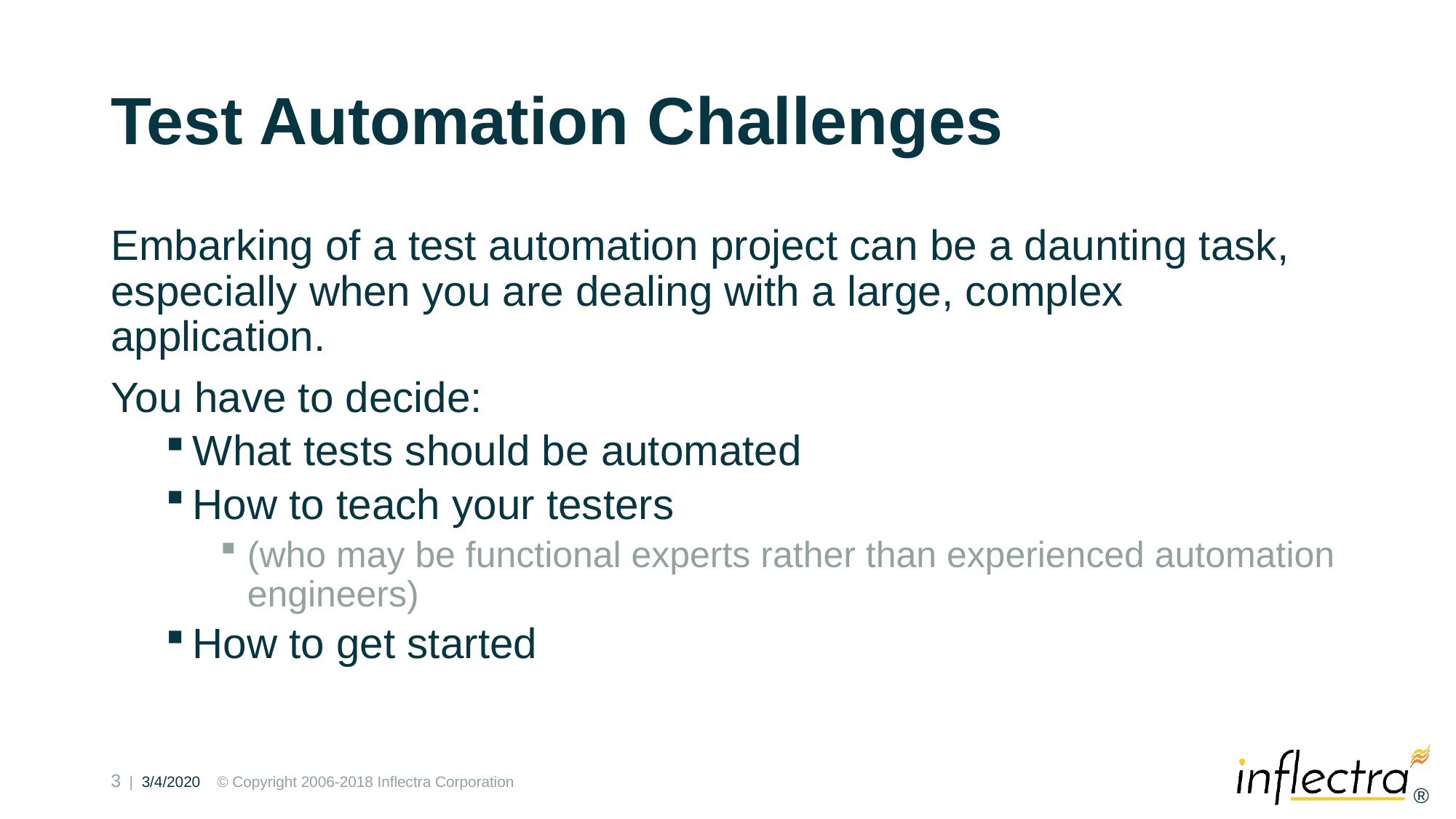

# Test Automation Challenges
Embarking of a test automation project can be a daunting task, especially when you are dealing with a large, complex application.
You have to decide:
What tests should be automated
How to teach your testers
(who may be functional experts rather than experienced automation engineers)
How to get started